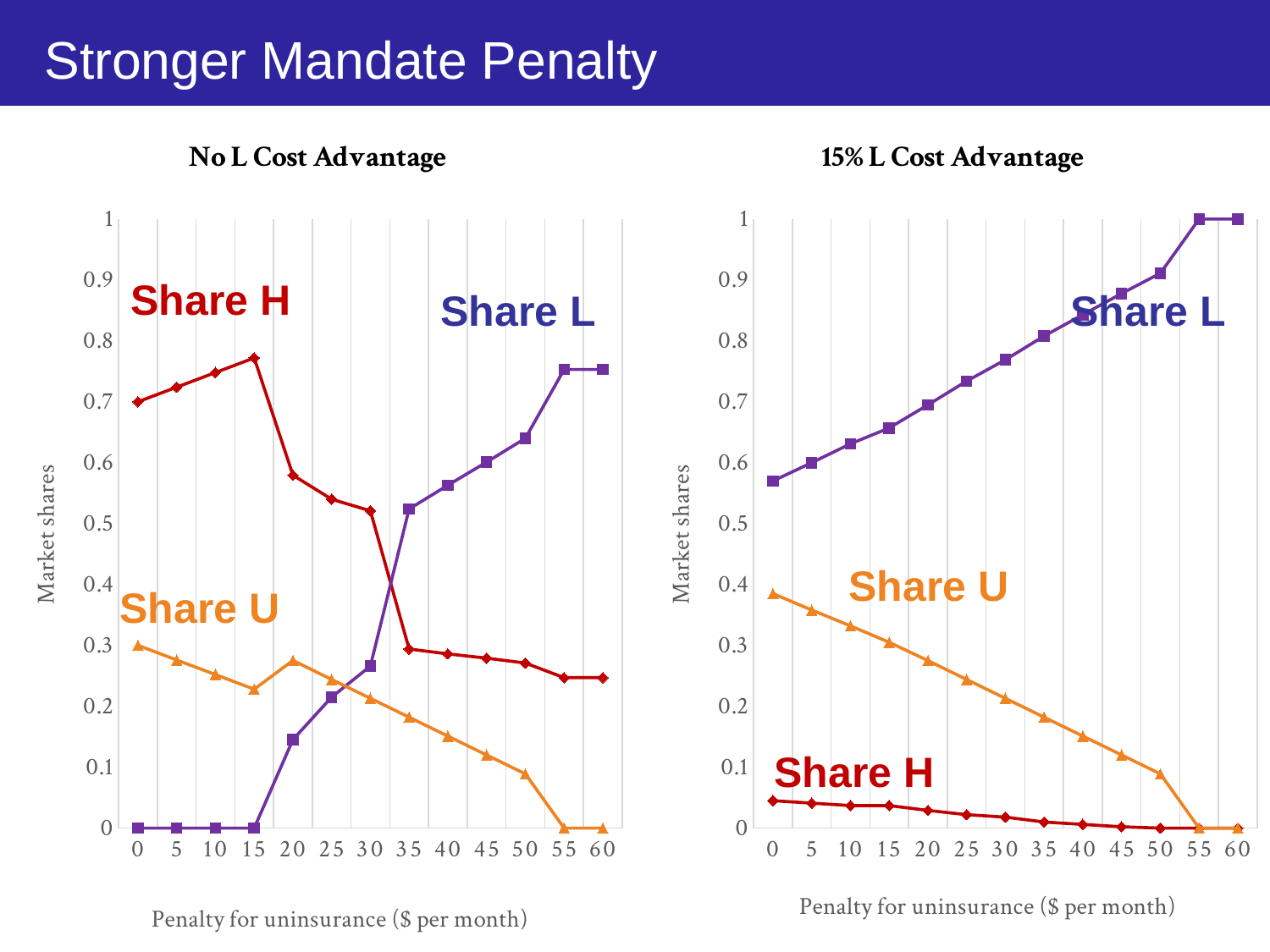

# Stronger Mandate Penalty

### Chart: No L Cost Advantage

| Category | Share_H | Share_L | Share_U |
|---|---|---|---|
| 0 | 0.7 | 0.0 | 0.3 |
| 5 | 0.724 | 0.0 | 0.276 |
| 10 | 0.748 | 0.0 | 0.252 |
| 15 | 0.772 | 0.0 | 0.228 |
| 20 | 0.5795 | 0.1453 | 0.2752 |
| 25 | 0.54 | 0.215 | 0.244 |
| 30 | 0.521 | 0.266 | 0.213 |
| 35 | 0.294 | 0.524 | 0.182 |
| 40 | 0.286 | 0.563 | 0.151 |
| 45 | 0.279 | 0.601 | 0.12 |
| 50 | 0.271 | 0.64 | 0.089 |
| 55 | 0.247 | 0.753 | 0.0 |
| 60 | 0.247 | 0.753 | 0.0 |

### Chart: 15% L Cost Advantage

| Category | Share_H | Share_L | Share_U |
|---|---|---|---|
| 0 | 0.045 | 0.57 | 0.385 |
| 5 | 0.041 | 0.6 | 0.358 |
| 10 | 0.037 | 0.631 | 0.332 |
| 15 | 0.037 | 0.657 | 0.305 |
| 20 | 0.029 | 0.695 | 0.275 |
| 25 | 0.022 | 0.734 | 0.244 |
| 30 | 0.018 | 0.769 | 0.213 |
| 35 | 0.01 | 0.808 | 0.182 |
| 40 | 0.006 | 0.843 | 0.151 |
| 45 | 0.0022 | 0.8778 | 0.1201 |
| 50 | 0.0 | 0.911 | 0.089 |
| 55 | 0.0 | 1.0 | 0.0 |
| 60 | 0.0 | 1.0 | 0.0 |